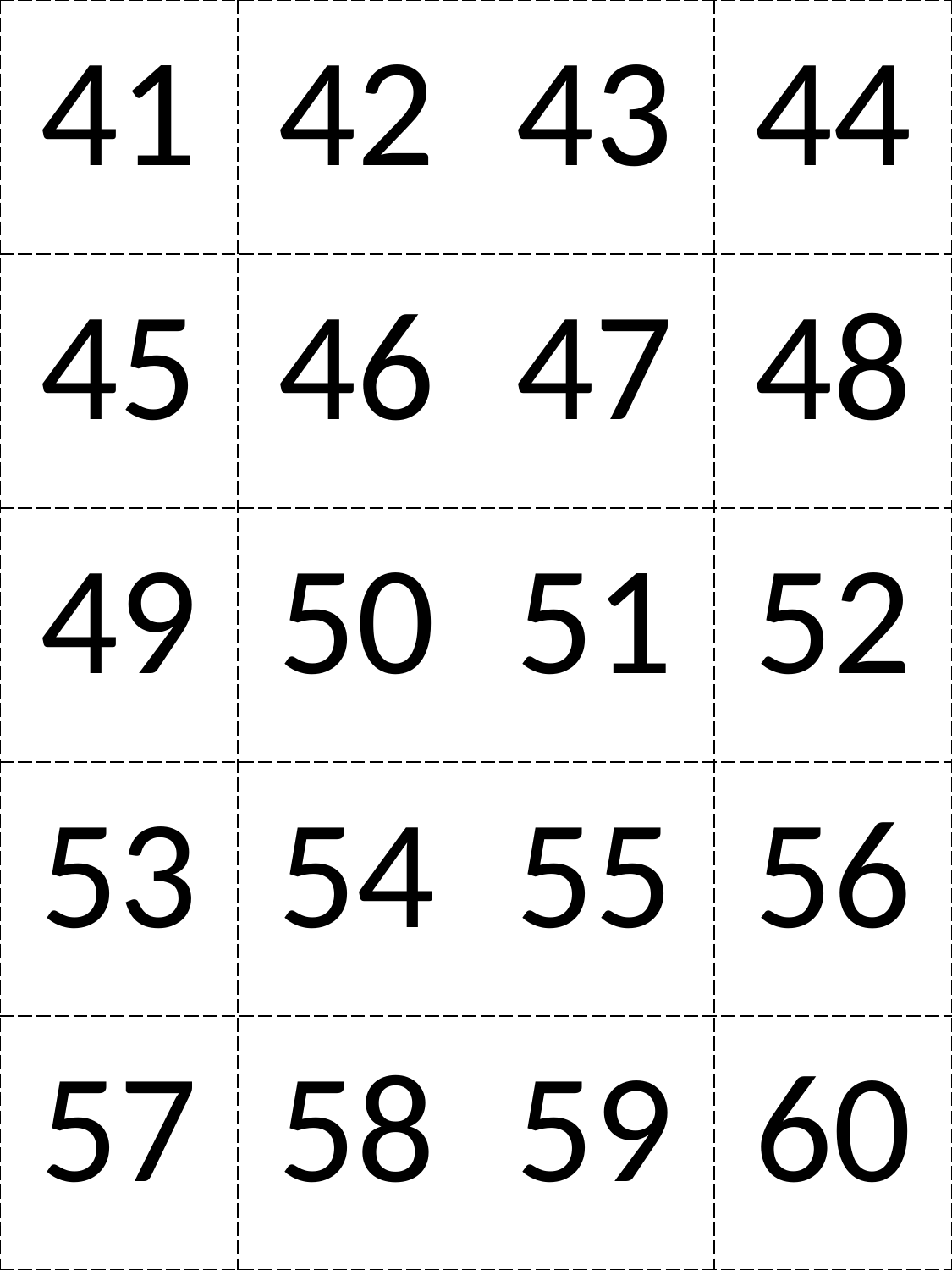

| 41 | 42 | 43 | 44 |
| --- | --- | --- | --- |
| 45 | 46 | 47 | 48 |
| 49 | 50 | 51 | 52 |
| 53 | 54 | 55 | 56 |
| 57 | 58 | 59 | 60 |